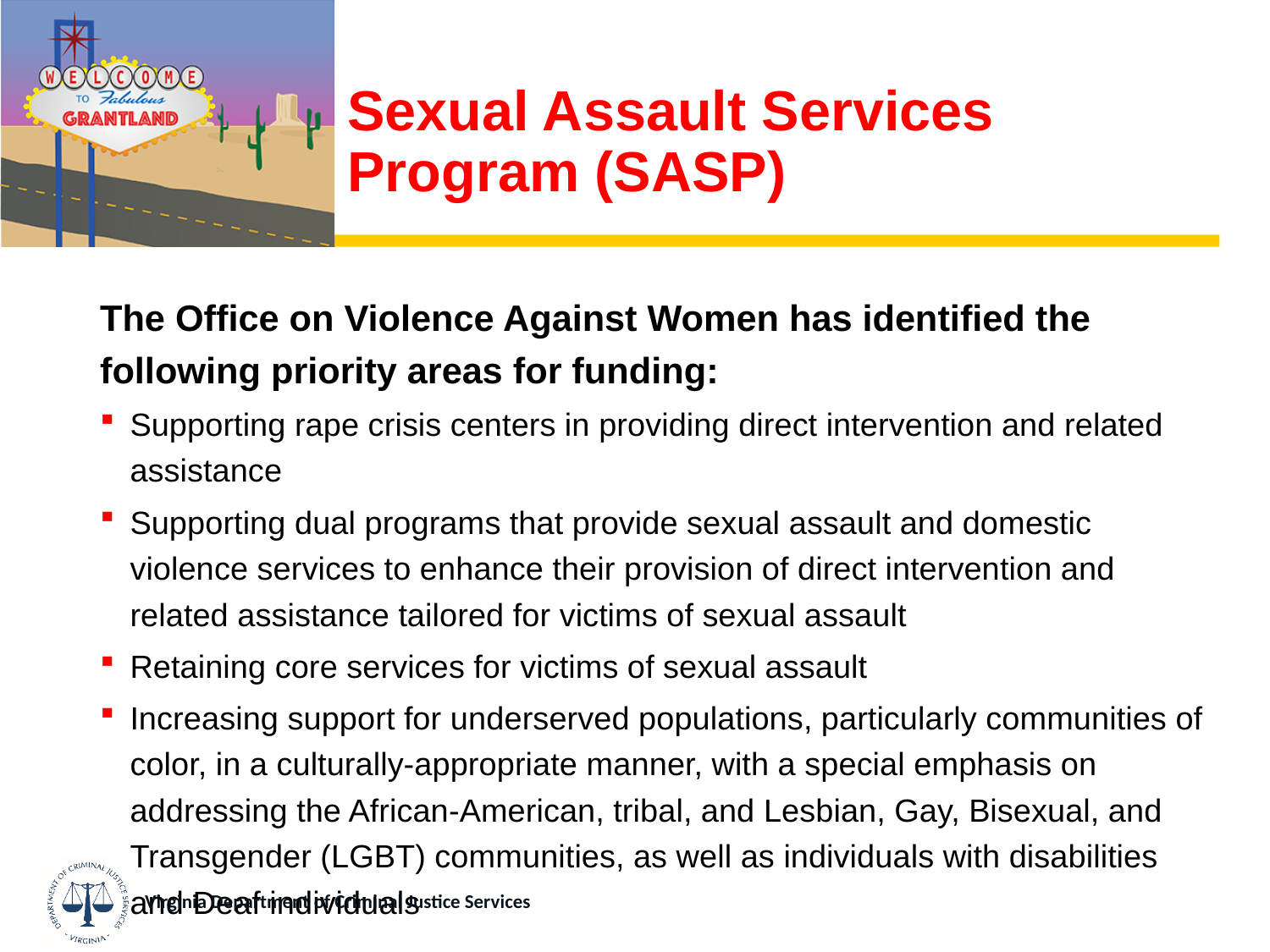

# Sexual Assault Services Program (SASP)
The Office on Violence Against Women has identified the following priority areas for funding:
Supporting rape crisis centers in providing direct intervention and related assistance
Supporting dual programs that provide sexual assault and domestic violence services to enhance their provision of direct intervention and related assistance tailored for victims of sexual assault
Retaining core services for victims of sexual assault
Increasing support for underserved populations, particularly communities of color, in a culturally-appropriate manner, with a special emphasis on addressing the African-American, tribal, and Lesbian, Gay, Bisexual, and Transgender (LGBT) communities, as well as individuals with disabilities and Deaf individuals

Virginia Department of Criminal Justice Services